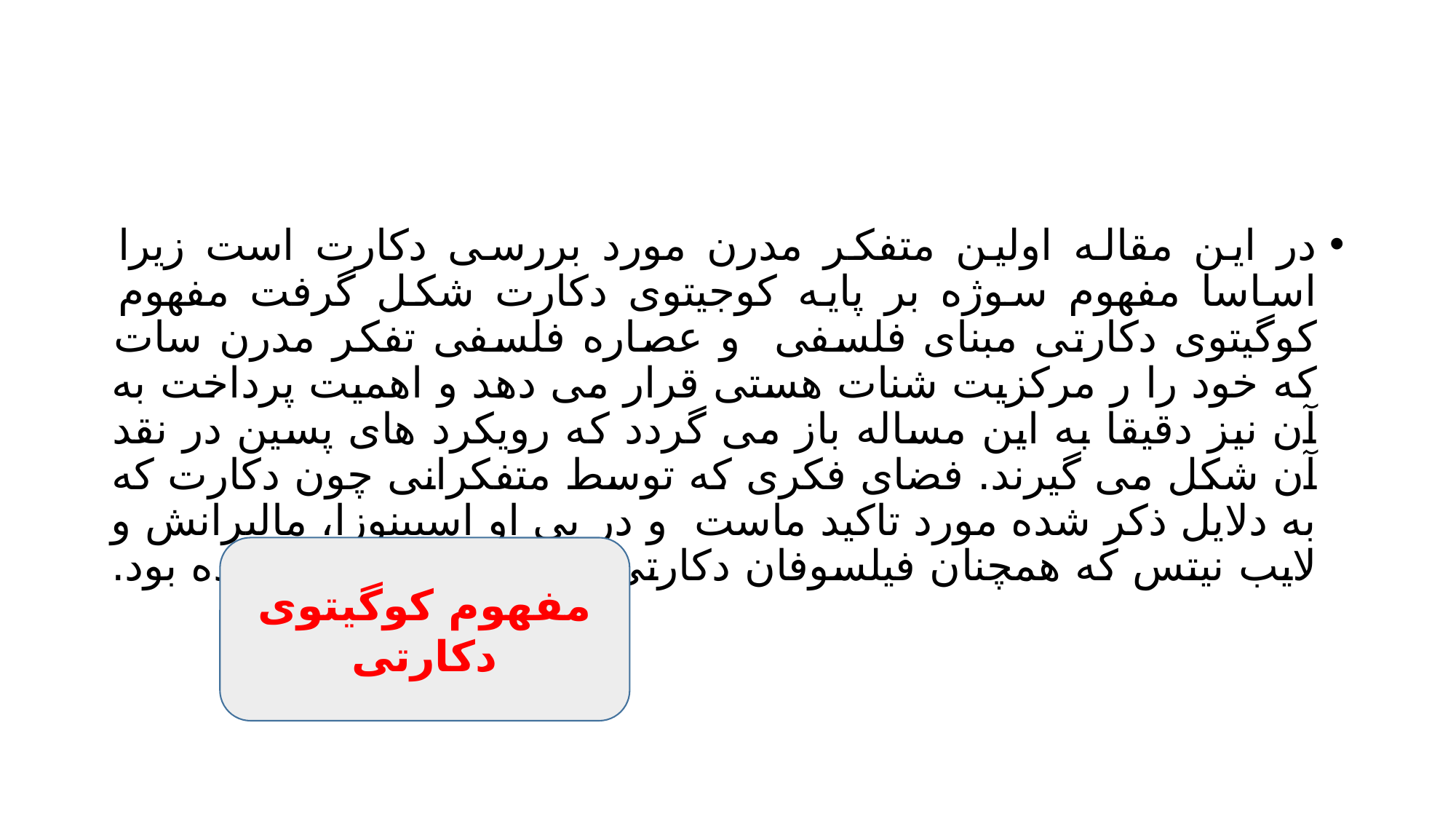

#
در این مقاله اولین متفکر مدرن مورد بررسی دکارت است زیرا اساسا مفهوم سوژه بر پایه کوجیتوی دکارت شکل گرفت مفهوم کوگیتوی دکارتی مبنای فلسفی  و عصاره فلسفی تفکر مدرن سات که خود را ر مرکزیت شنات هستی قرار می دهد و اهمیت پرداخت به آن نیز دقیقا به این مساله باز می گردد که رویکرد های پسین در نقد آن شکل می گیرند. فضای فکری که توسط متفکرانی چون دکارت که به دلایل ذکر شده مورد تاکید ماست  و در پی او اسپینوزا، مالبرانش و لایب نیتس که همچنان فیلسوفان دکارتی نام گرفتند، فراهم شده بود.

مفهوم کوگیتوی دکارتی